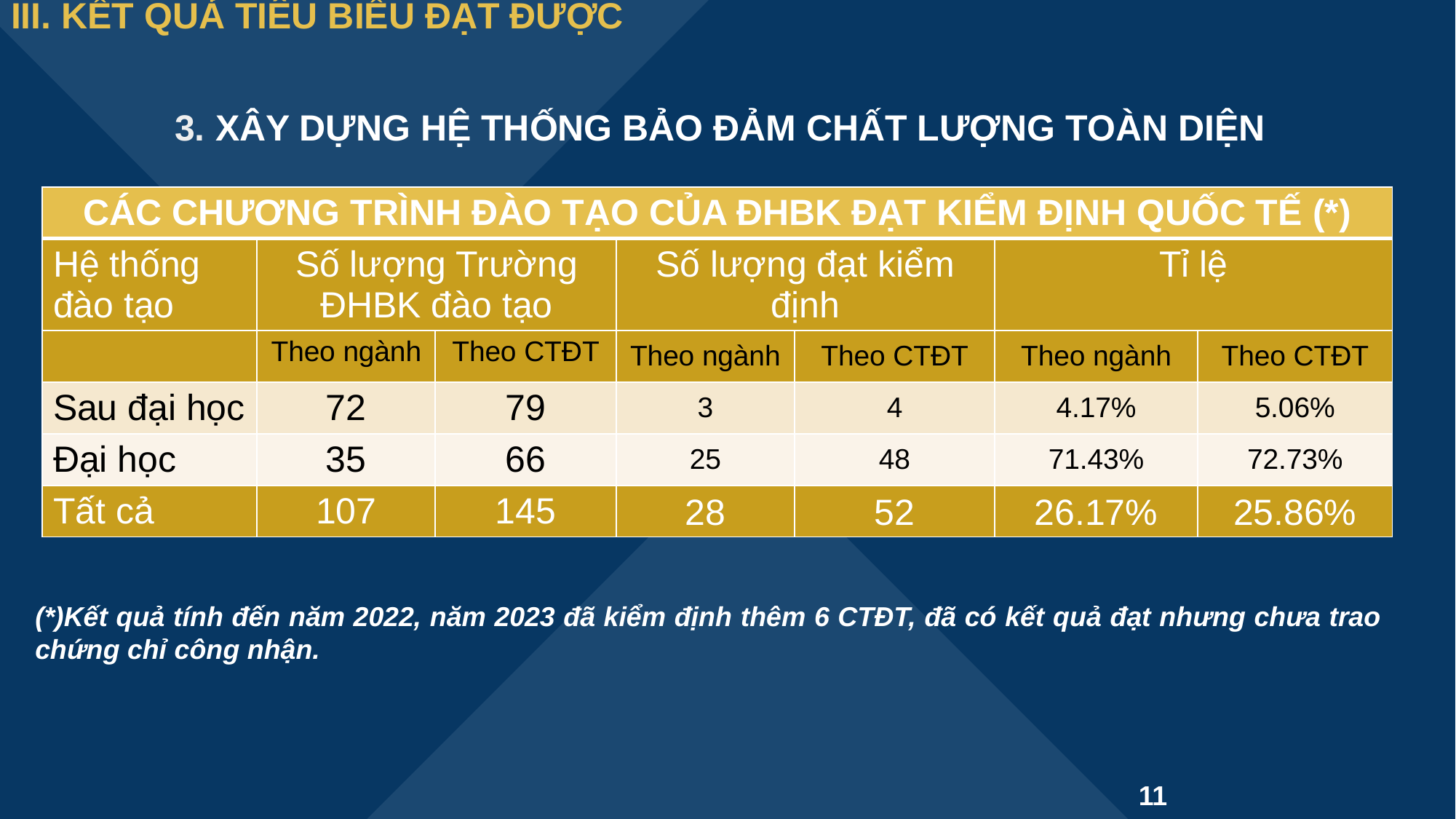

III. KẾT QUẢ TIÊU BIỂU ĐẠT ĐƯỢC
3. XÂY DỰNG HỆ THỐNG BẢO ĐẢM CHẤT LƯỢNG TOÀN DIỆN
| CÁC CHƯƠNG TRÌNH ĐÀO TẠO CỦA ĐHBK ĐẠT KIỂM ĐỊNH QUỐC TẾ (\*) |  |  |  |  |  |  |
| --- | --- | --- | --- | --- | --- | --- |
| Hệ thống đào tạo | Số lượng Trường ĐHBK đào tạo |  | Số lượng đạt kiểm định |  | Tỉ lệ |  |
|  | Theo ngành | Theo CTĐT | Theo ngành | Theo CTĐT | Theo ngành | Theo CTĐT |
| Sau đại học | 72 | 79 | 3 | 4 | 4.17% | 5.06% |
| Đại học | 35 | 66 | 25 | 48 | 71.43% | 72.73% |
| Tất cả | 107 | 145 | 28 | 52 | 26.17% | 25.86% |
(*)Kết quả tính đến năm 2022, năm 2023 đã kiểm định thêm 6 CTĐT, đã có kết quả đạt nhưng chưa trao chứng chỉ công nhận.
11